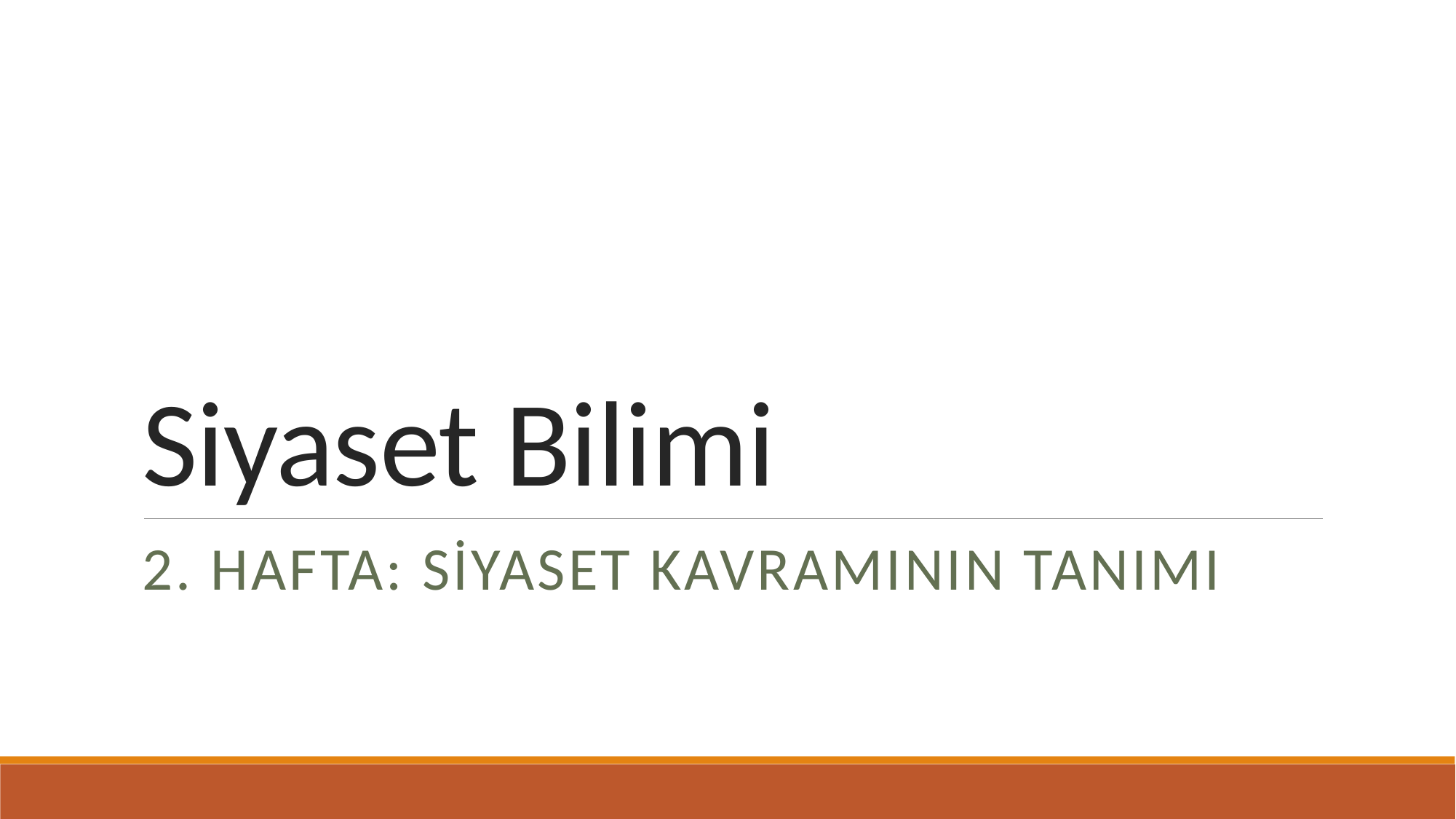

# Siyaset Bilimi
2. Hafta: Sİyaset KavramInIn TanImI